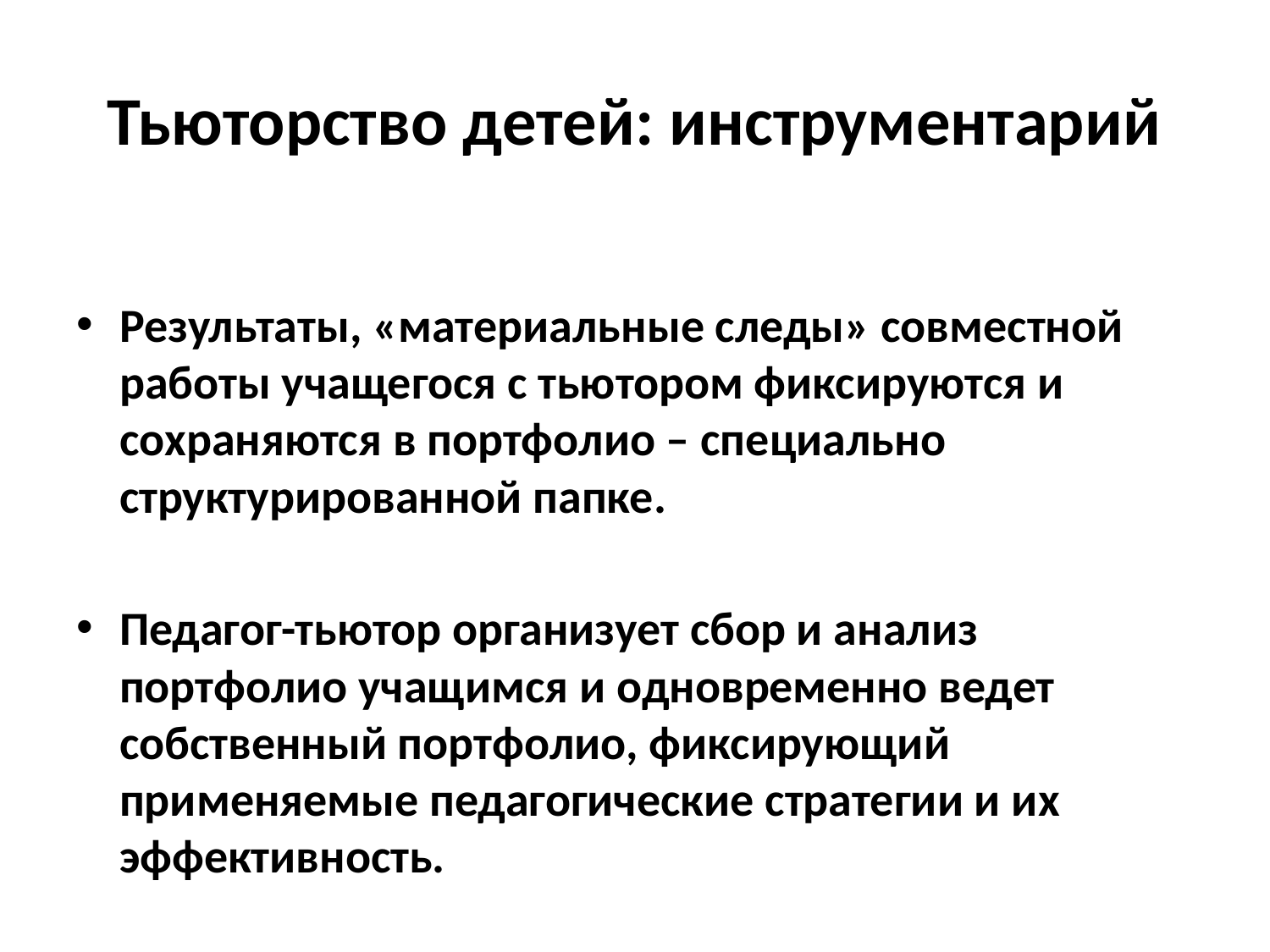

# Тьюторство детей: инструментарий

Результаты, «материальные следы» совместной работы учащегося с тьютором фиксируются и сохраняются в портфолио – специально структурированной папке.

Педагог-тьютор организует сбор и анализ портфолио учащимся и одновременно ведет собственный портфолио, фиксирующий применяемые педагогические стратегии и их эффективность.